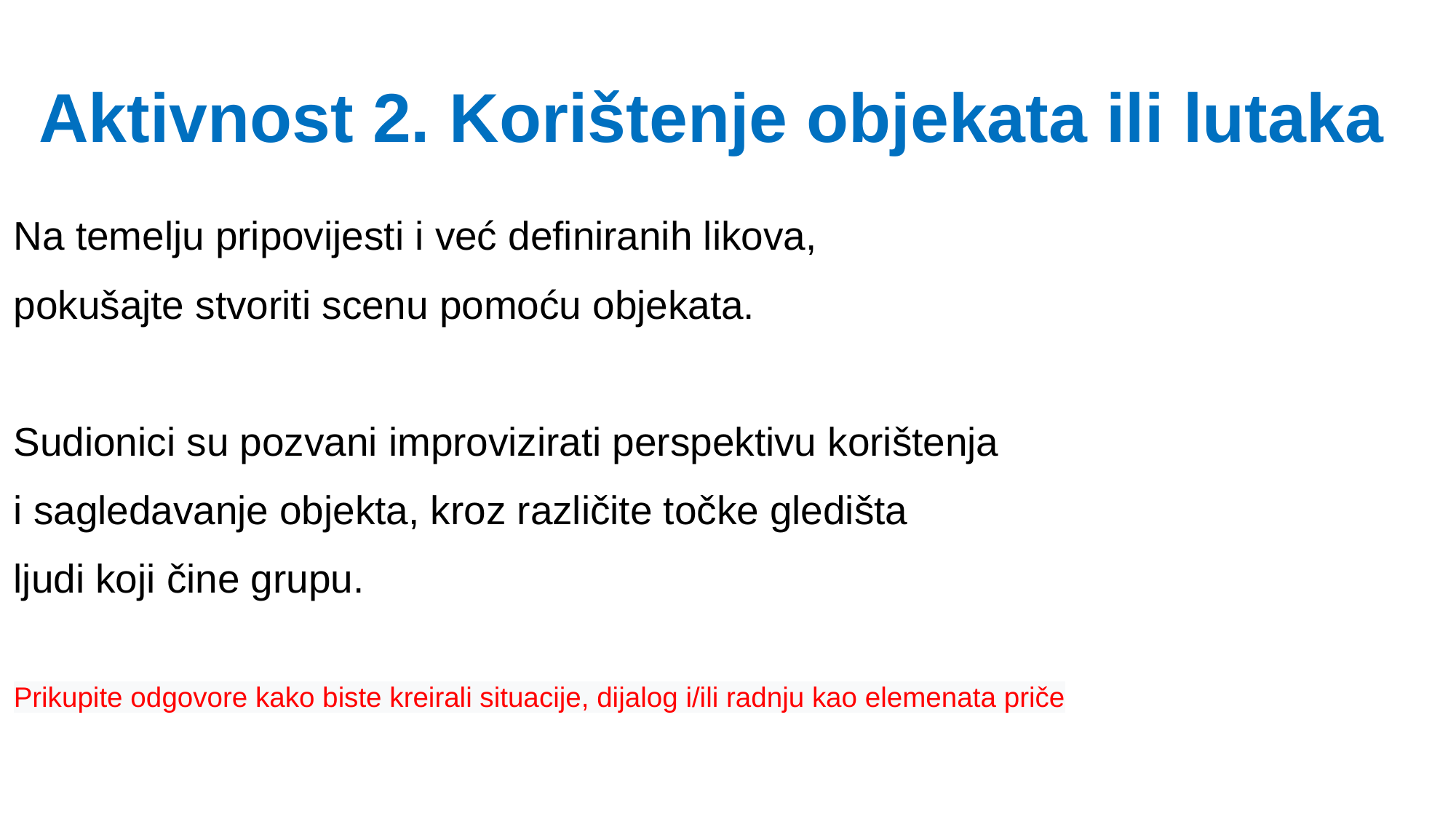

# Aktivnost 2. Korištenje objekata ili lutaka
Na temelju pripovijesti i već definiranih likova,
pokušajte stvoriti scenu pomoću objekata.

Sudionici su pozvani improvizirati perspektivu korištenja
i sagledavanje objekta, kroz različite točke gledišta
ljudi koji čine grupu.

Prikupite odgovore kako biste kreirali situacije, dijalog i/ili radnju kao elemenata priče